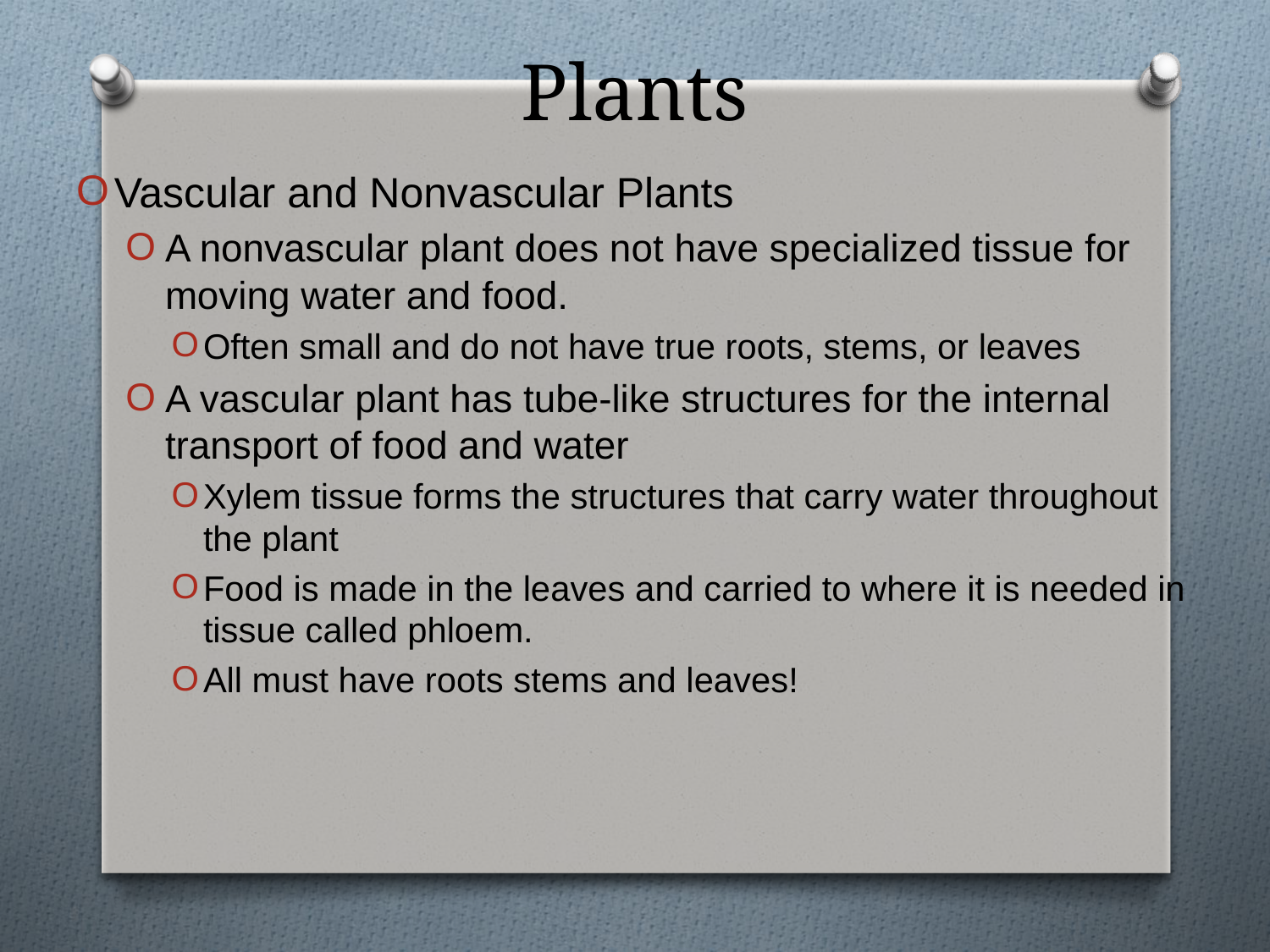

# Plants
Vascular and Nonvascular Plants
A nonvascular plant does not have specialized tissue for moving water and food.
Often small and do not have true roots, stems, or leaves
A vascular plant has tube-like structures for the internal transport of food and water
Xylem tissue forms the structures that carry water throughout the plant
Food is made in the leaves and carried to where it is needed in tissue called phloem.
All must have roots stems and leaves!